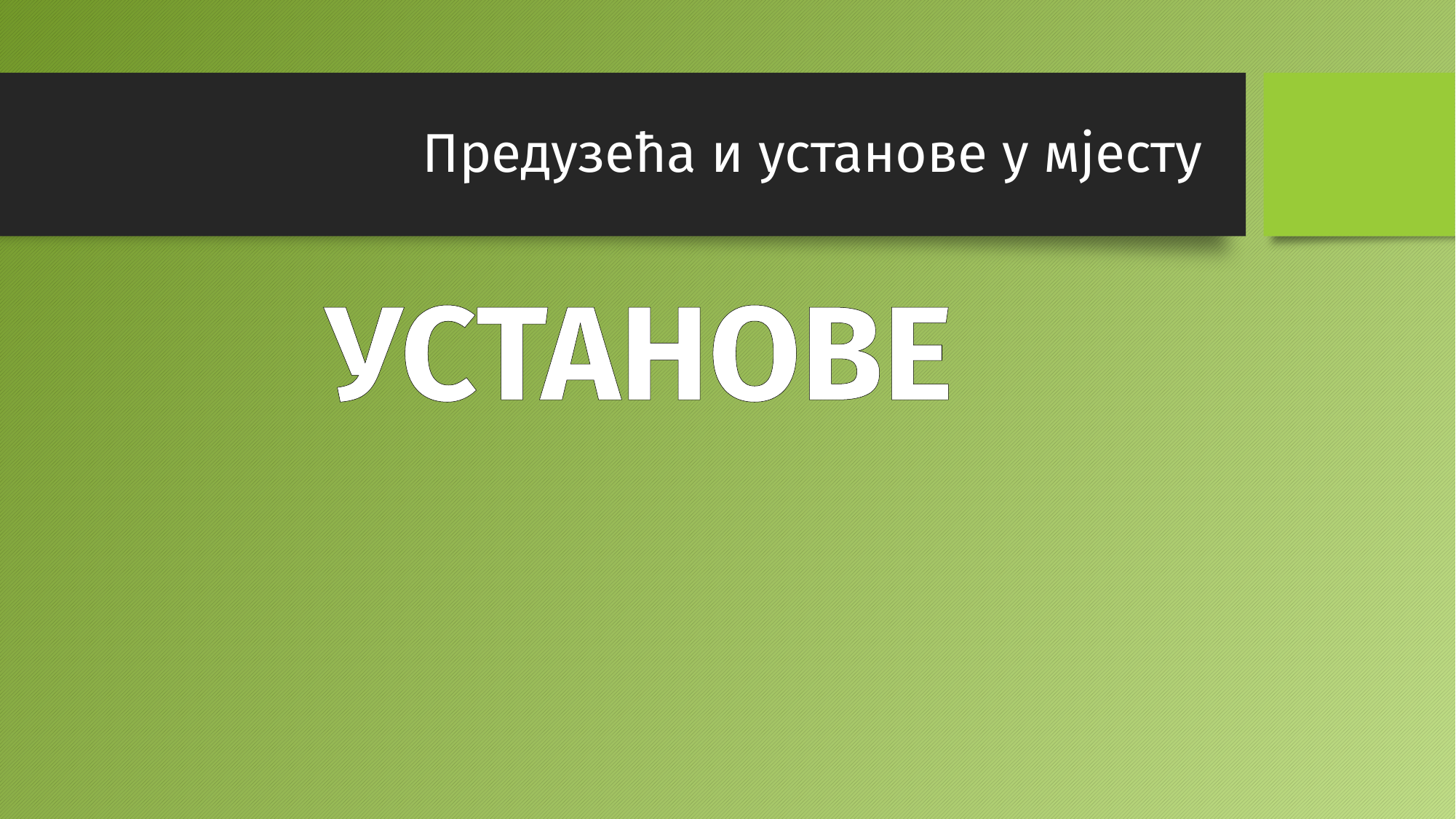

# Предузећа и установе у мјесту
УСТАНОВЕ